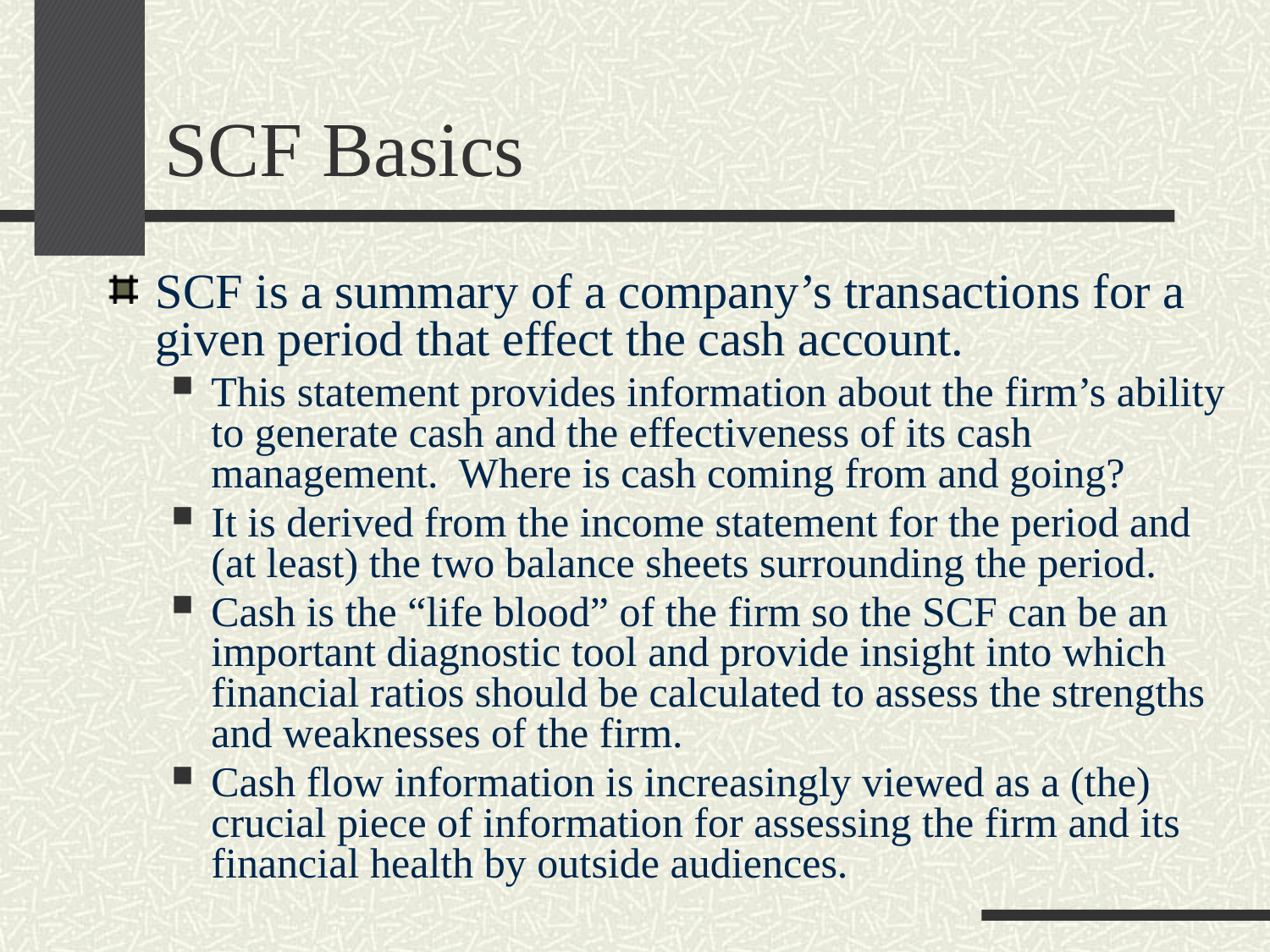

# SCF Basics
SCF is a summary of a company’s transactions for a given period that effect the cash account.
This statement provides information about the firm’s ability to generate cash and the effectiveness of its cash management.  Where is cash coming from and going?
It is derived from the income statement for the period and (at least) the two balance sheets surrounding the period.
Cash is the “life blood” of the firm so the SCF can be an important diagnostic tool and provide insight into which financial ratios should be calculated to assess the strengths and weaknesses of the firm.
Cash flow information is increasingly viewed as a (the) crucial piece of information for assessing the firm and its financial health by outside audiences.